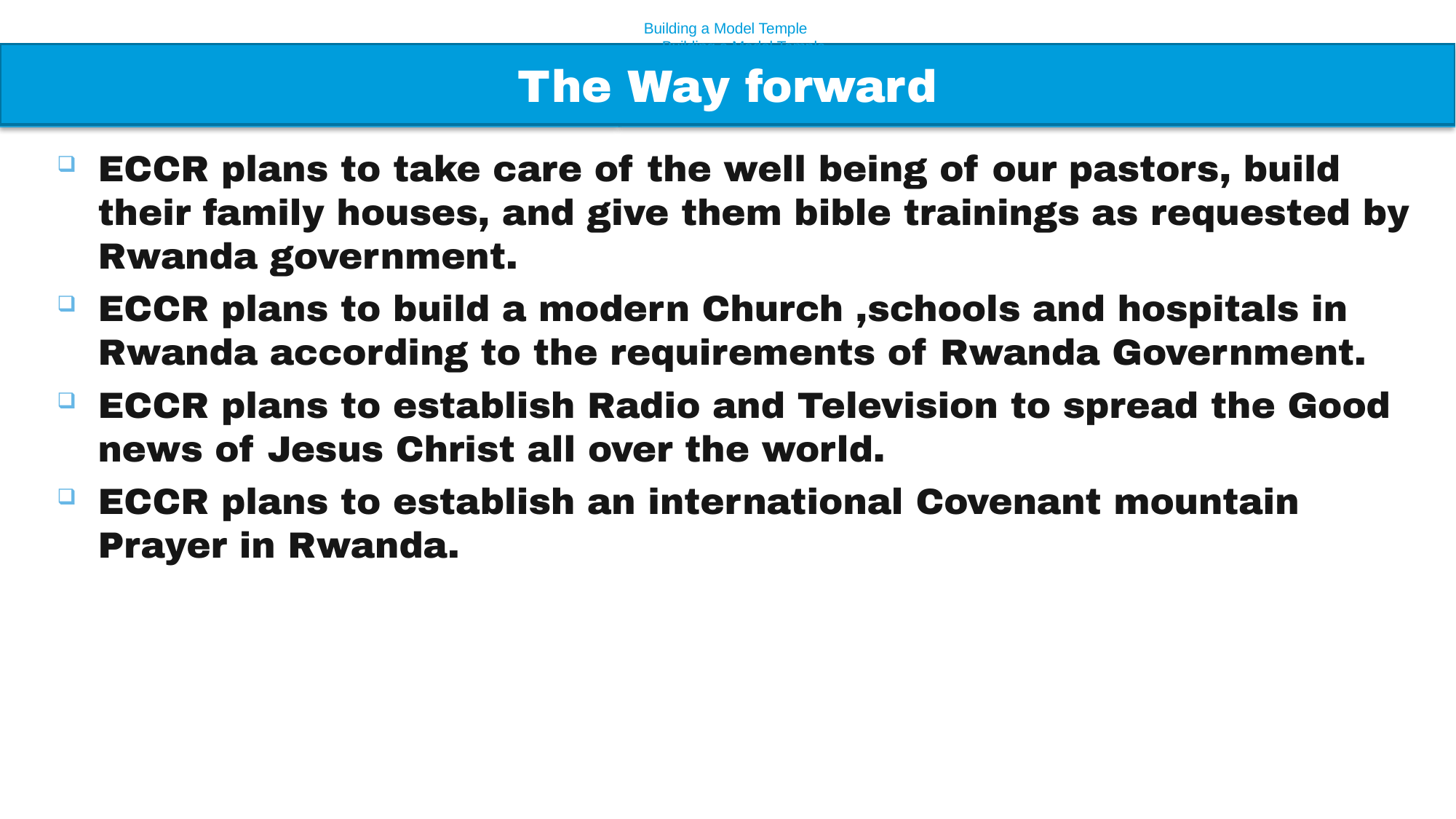

Building a Model Temple
Building a Model Temple
The Way forward
# Way forward
ECCR plans to take care of the well being of our pastors, build their family houses, and give them bible trainings as requested by Rwanda government.
ECCR plans to build a modern Church ,schools and hospitals in Rwanda according to the requirements of Rwanda Government.
ECCR plans to establish Radio and Television to spread the Good news of Jesus Christ all over the world.
ECCR plans to establish an international Covenant mountain Prayer in Rwanda.